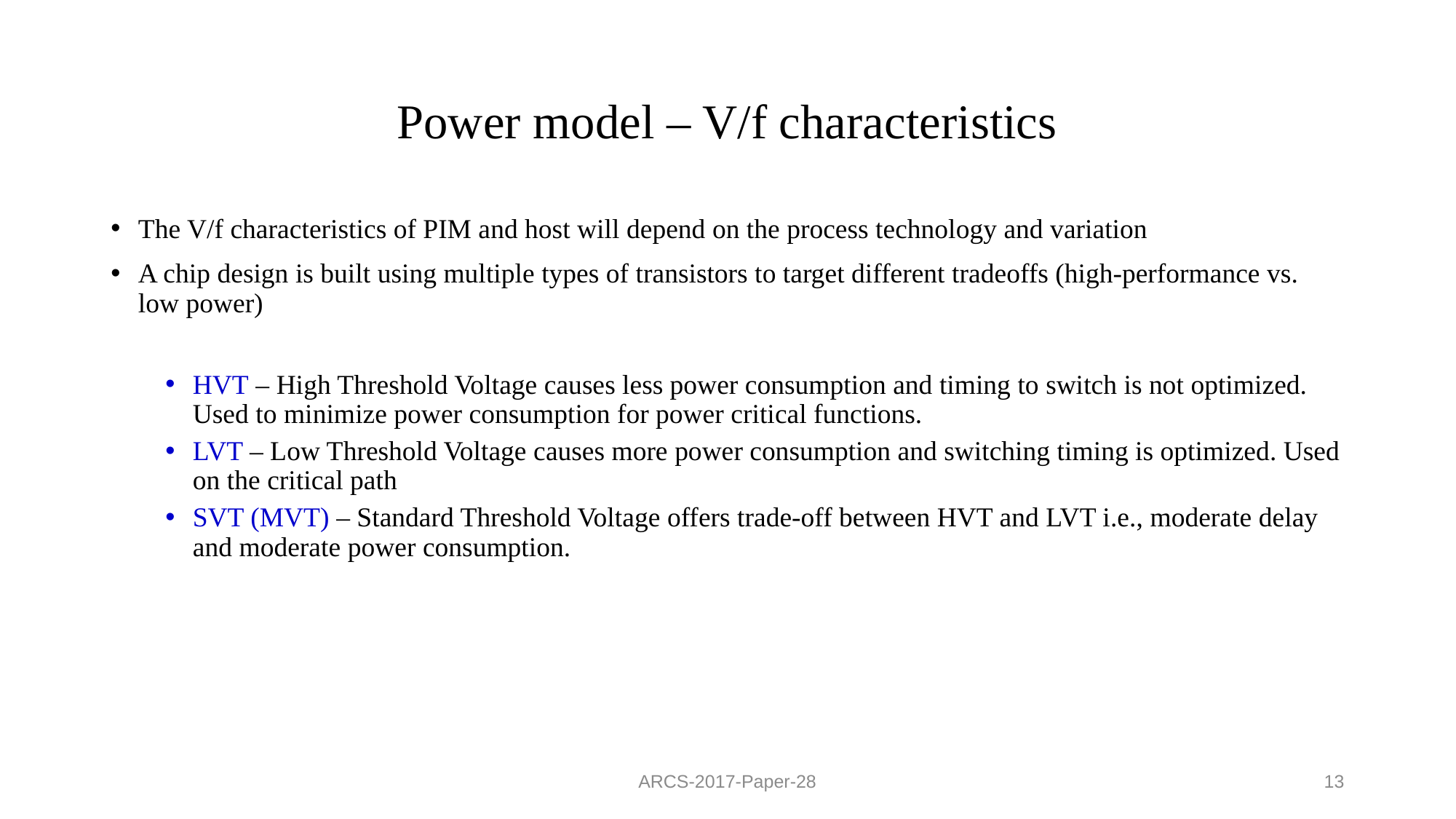

# Power model – V/f characteristics
The V/f characteristics of PIM and host will depend on the process technology and variation
A chip design is built using multiple types of transistors to target different tradeoffs (high-performance vs. low power)

HVT – High Threshold Voltage causes less power consumption and timing to switch is not optimized. Used to minimize power consumption for power critical functions.
LVT – Low Threshold Voltage causes more power consumption and switching timing is optimized. Used on the critical path
SVT (MVT) – Standard Threshold Voltage offers trade-off between HVT and LVT i.e., moderate delay and moderate power consumption.
ARCS-2017-Paper-28
13